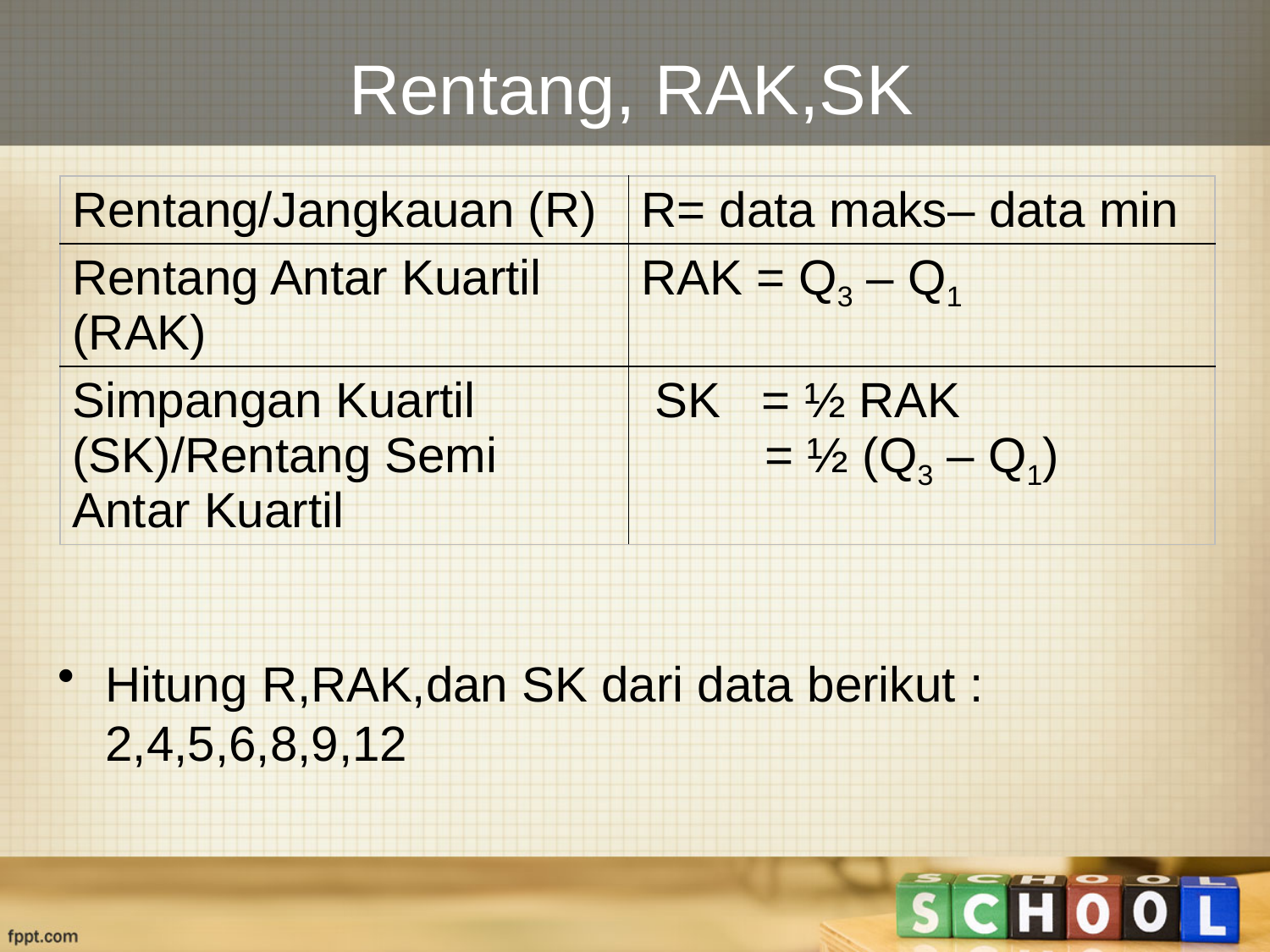

# Rentang, RAK,SK
| Rentang/Jangkauan (R) | R= data maks– data min |
| --- | --- |
| Rentang Antar Kuartil (RAK) | RAK = Q3 – Q1 |
| Simpangan Kuartil (SK)/Rentang Semi Antar Kuartil | SK = ½ RAK = ½ (Q3 – Q1) |
Hitung R,RAK,dan SK dari data berikut : 2,4,5,6,8,9,12